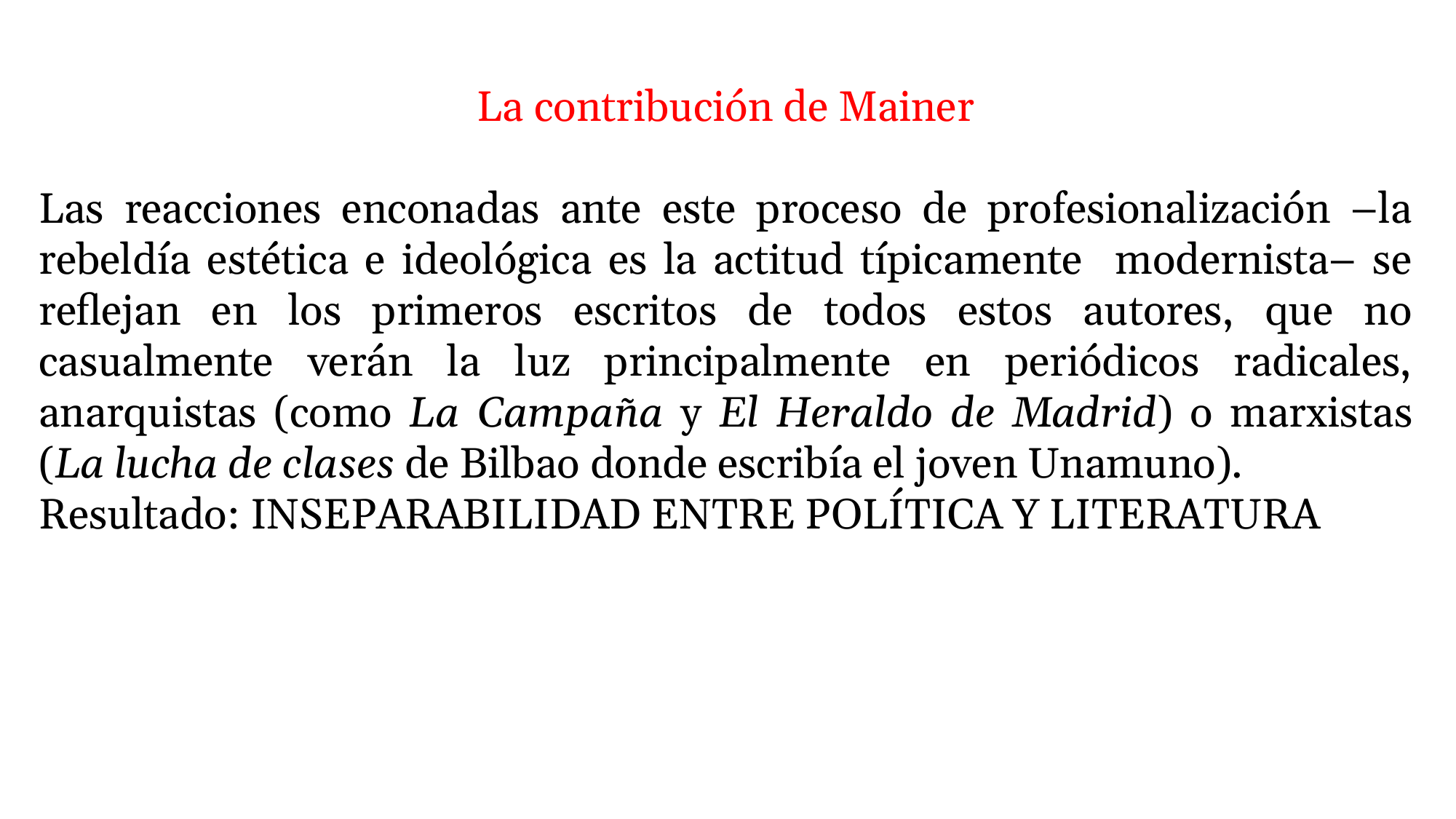

La contribución de Mainer

Las reacciones enconadas ante este proceso de profesionalización –la rebeldía estética e ideológica es la actitud típicamente  modernista– se reflejan en los primeros escritos de todos estos autores, que no casualmente verán la luz principalmente en periódicos radicales, anarquistas (como La Campaña y El Heraldo de Madrid) o marxistas (La lucha de clases de Bilbao donde escribía el joven Unamuno).
Resultado: INSEPARABILIDAD ENTRE POLÍTICA Y LITERATURA